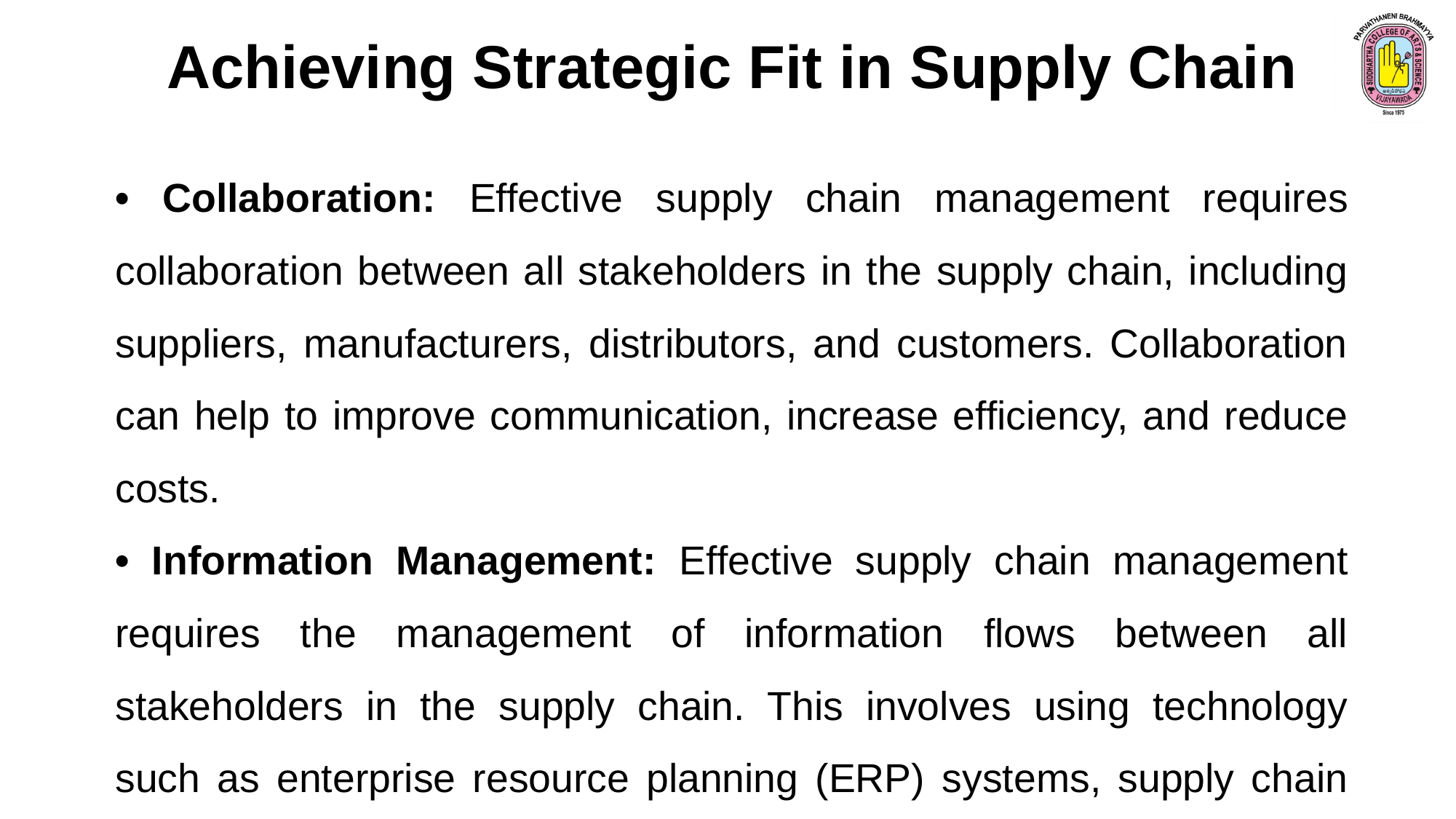

Achieving Strategic Fit in Supply Chain
• Collaboration: Effective supply chain management requires collaboration between all stakeholders in the supply chain, including suppliers, manufacturers, distributors, and customers. Collaboration can help to improve communication, increase efficiency, and reduce costs.
• Information Management: Effective supply chain management requires the management of information flows between all stakeholders in the supply chain. This involves using technology such as enterprise resource planning (ERP) systems, supply chain visibility platforms, and other digital tools to manage and share information.